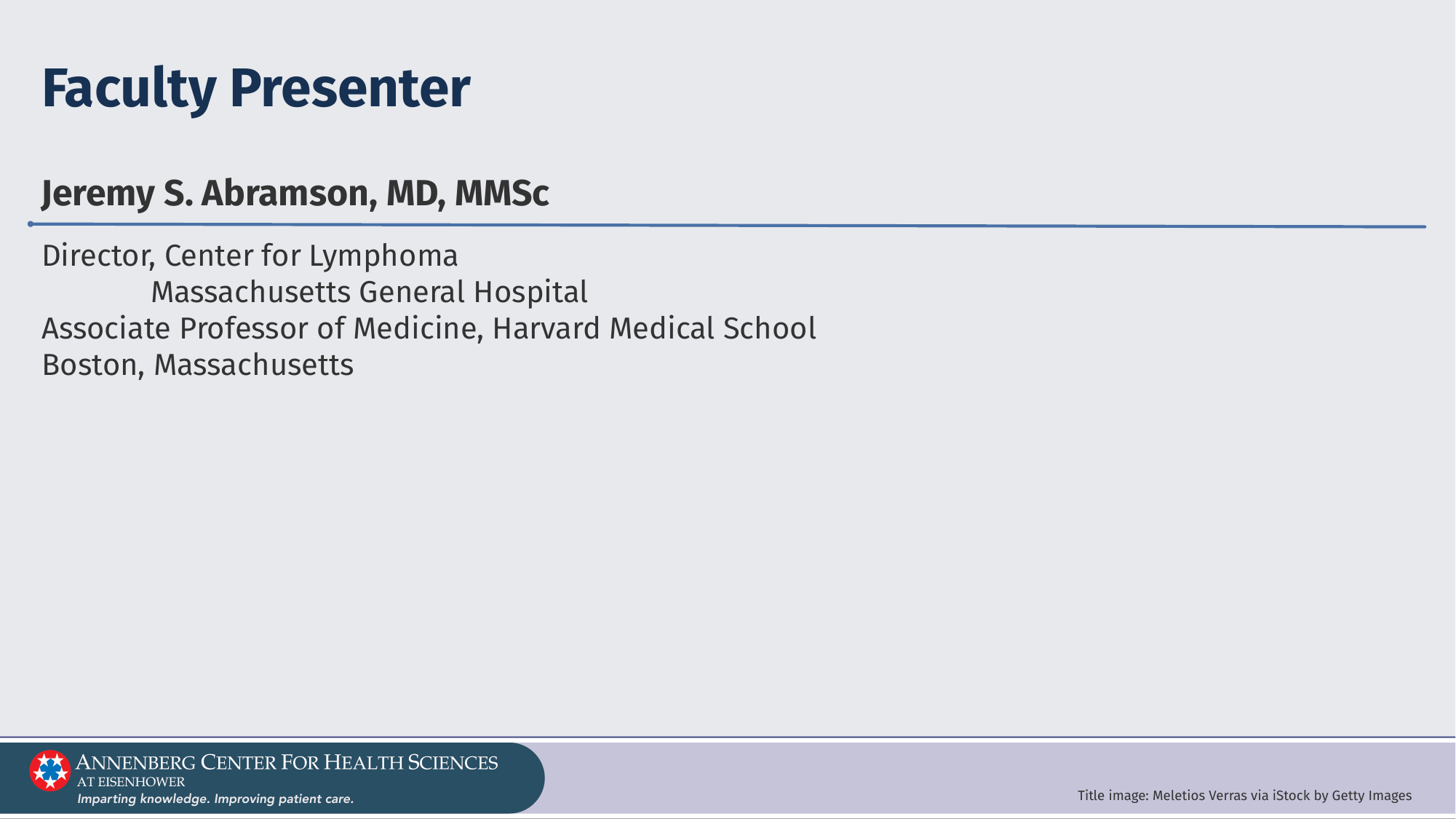

# Faculty Presenter
Jeremy S. Abramson, MD, MMSc
Director, Center for Lymphoma
	Massachusetts General Hospital
Associate Professor of Medicine, Harvard Medical School
Boston, Massachusetts
Title image: Meletios Verras via iStock by Getty Images